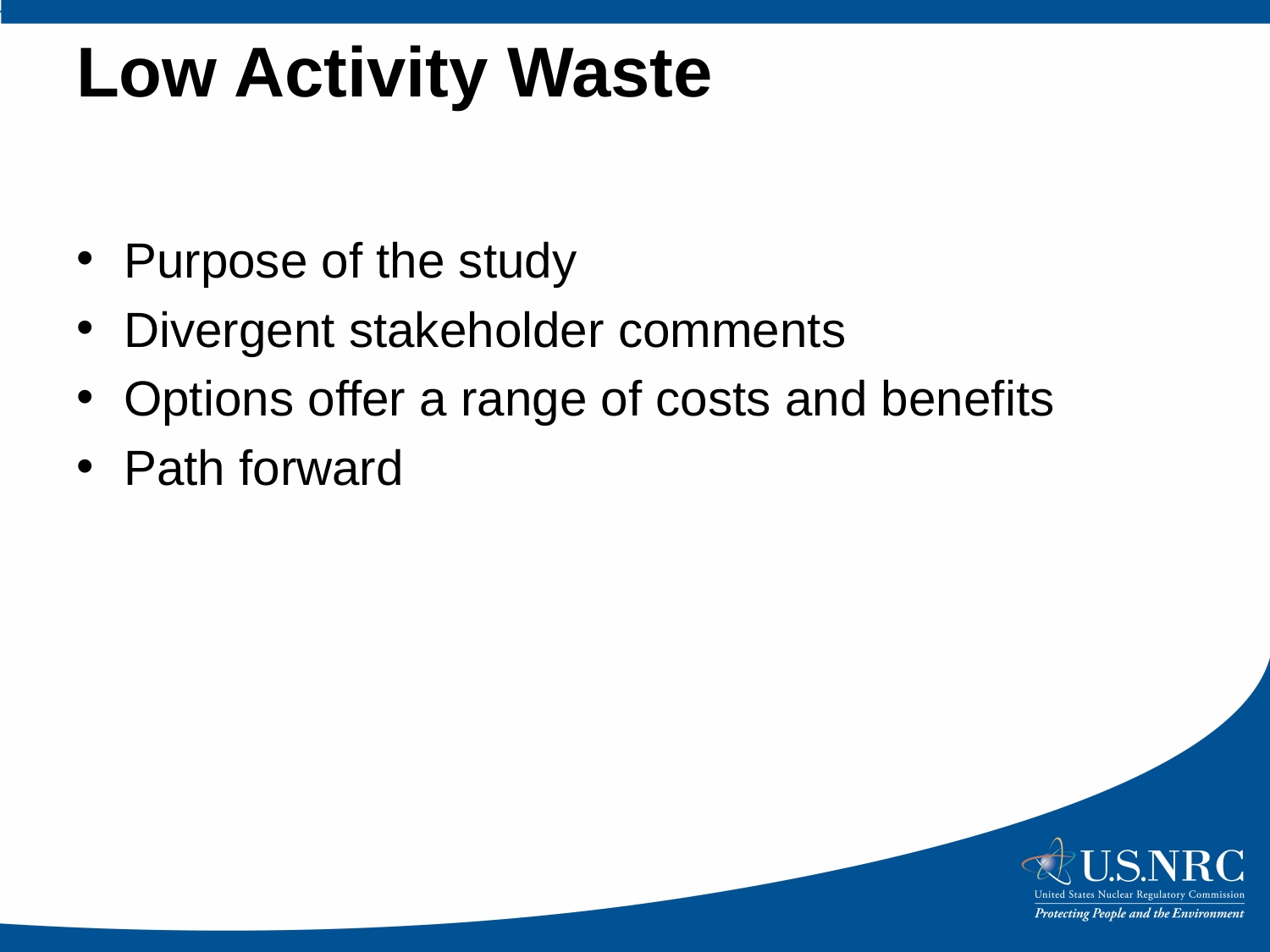

# Low Activity Waste
Purpose of the study
Divergent stakeholder comments
Options offer a range of costs and benefits
Path forward